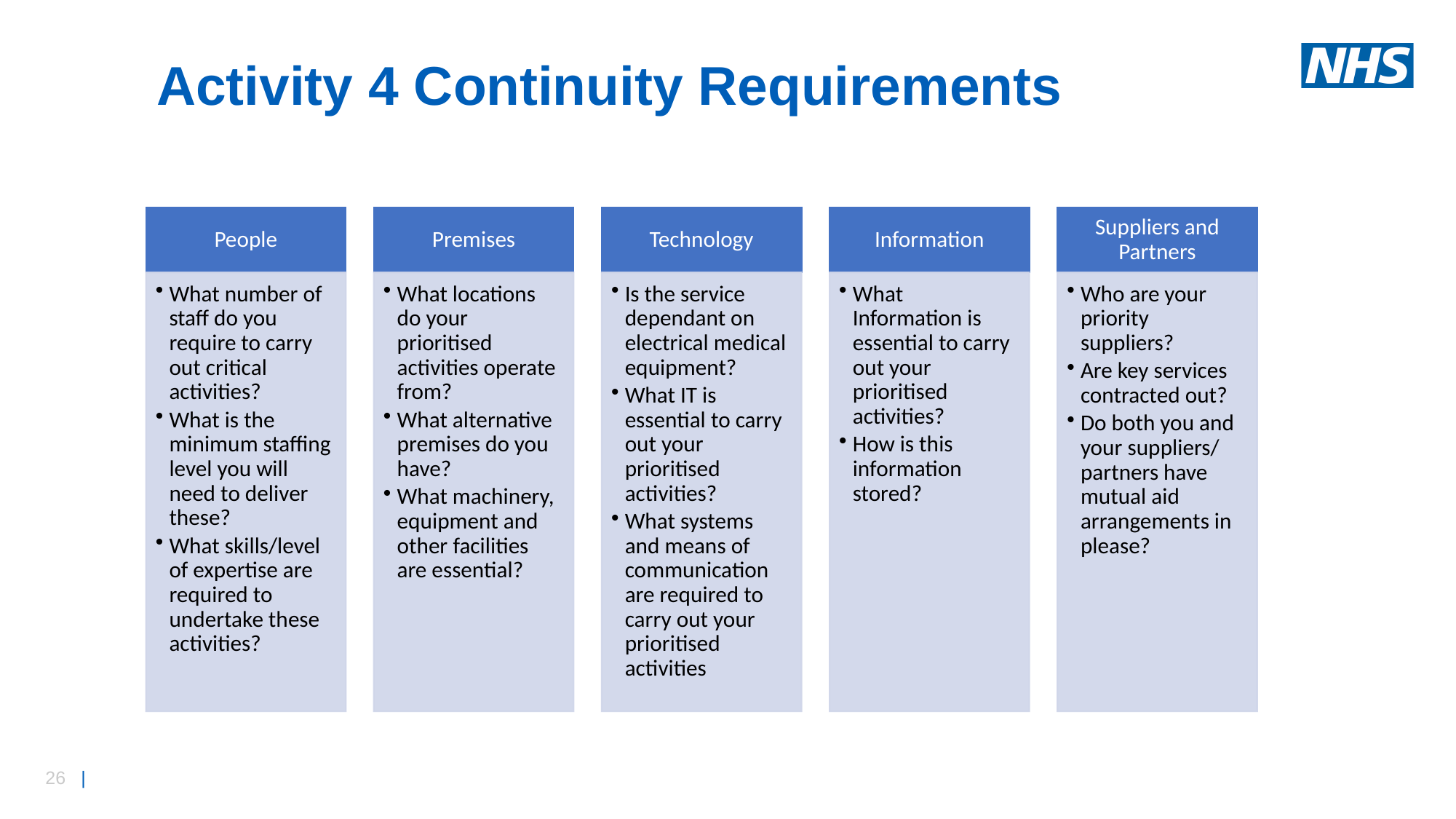

# Activity 4 Continuity Requirements
People
What number of staff do you require to carry out critical activities?
What is the minimum staffing level you will need to deliver these?
What skills/level of expertise are required to undertake these activities?
Premises
What locations do your prioritised activities operate from?
What alternative premises do you have?
What machinery, equipment and other facilities are essential?
Technology
Is the service dependant on electrical medical equipment?
What IT is essential to carry out your prioritised activities?
What systems and means of communication are required to carry out your prioritised activities
Information
What Information is essential to carry out your prioritised activities?
How is this information stored?
Suppliers and Partners
Who are your priority suppliers?
Are key services contracted out?
Do both you and your suppliers/ partners have mutual aid arrangements in please?